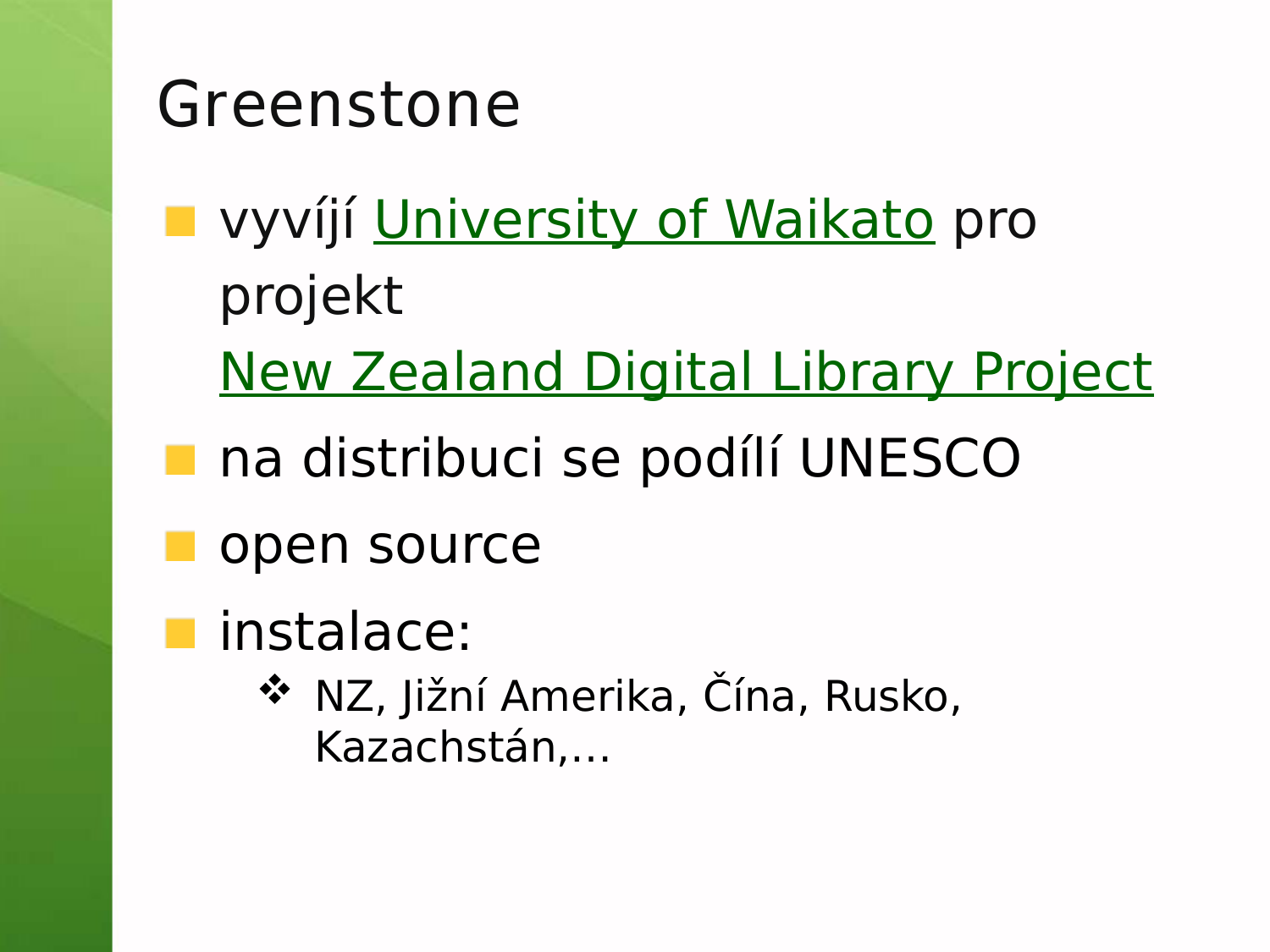

# Greenstone
vyvíjí University of Waikato pro projekt  New Zealand Digital Library Project
na distribuci se podílí UNESCO
open source
instalace:
NZ, Jižní Amerika, Čína, Rusko, Kazachstán,…